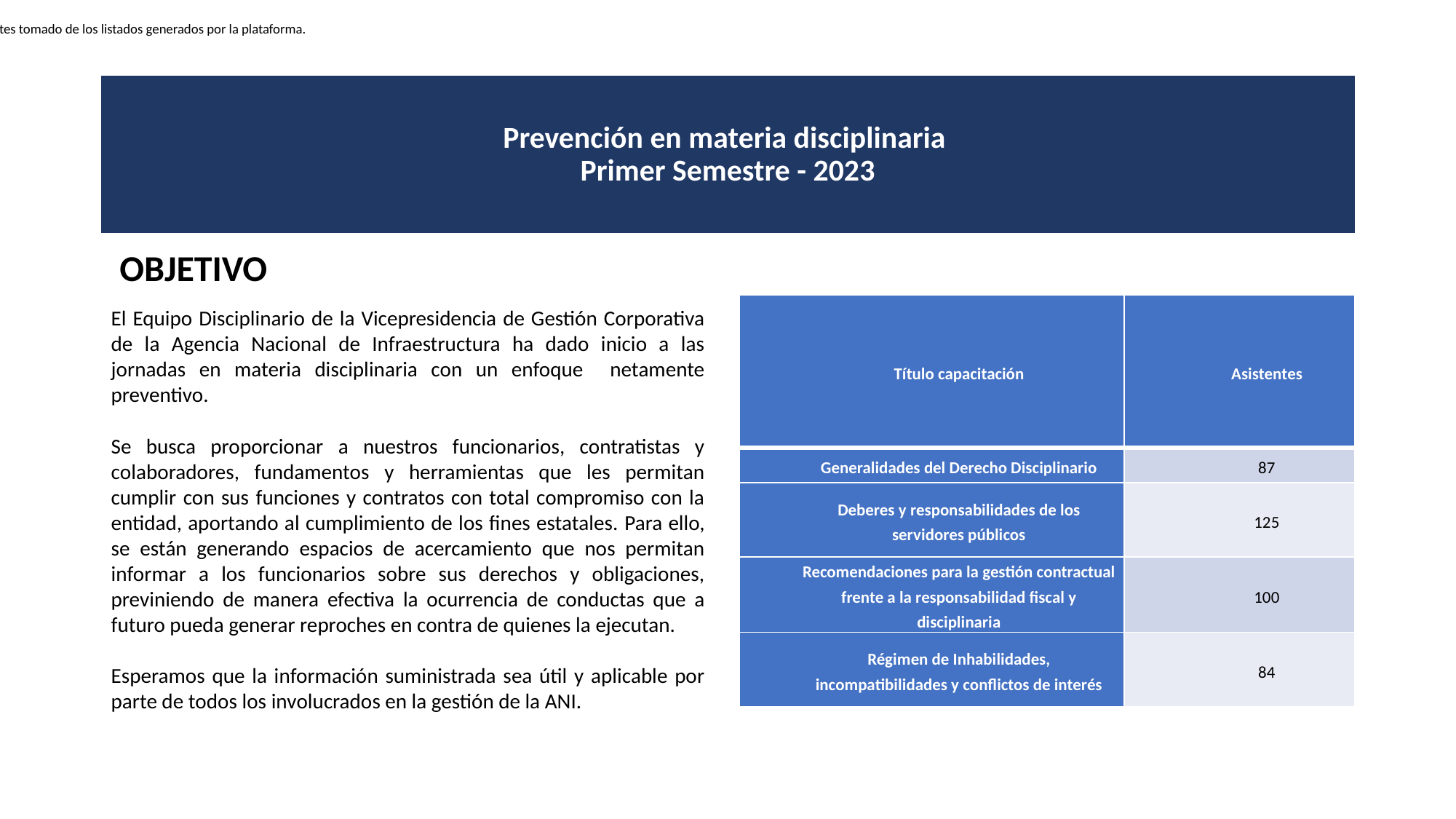

*Total de asistentes tomado de los listados generados por la plataforma.
# Prevención en materia disciplinaria
Primer Semestre - 2023
OBJETIVO
| Título capacitación | Asistentes |
| --- | --- |
| Generalidades del Derecho Disciplinario | 87 |
| Deberes y responsabilidades de los servidores públicos | 125 |
| Recomendaciones para la gestión contractual frente a la responsabilidad fiscal y disciplinaria | 100 |
| Régimen de Inhabilidades, incompatibilidades y conflictos de interés | 84 |
El Equipo Disciplinario de la Vicepresidencia de Gestión Corporativa de la Agencia Nacional de Infraestructura ha dado inicio a las jornadas en materia disciplinaria con un enfoque  netamente preventivo.

Se busca proporcionar a nuestros funcionarios, contratistas y colaboradores, fundamentos y herramientas que les permitan cumplir con sus funciones y contratos con total compromiso con la entidad, aportando al cumplimiento de los fines estatales. Para ello, se están generando espacios de acercamiento que nos permitan informar a los funcionarios sobre sus derechos y obligaciones, previniendo de manera efectiva la ocurrencia de conductas que a futuro pueda generar reproches en contra de quienes la ejecutan.

Esperamos que la información suministrada sea útil y aplicable por parte de todos los involucrados en la gestión de la ANI.